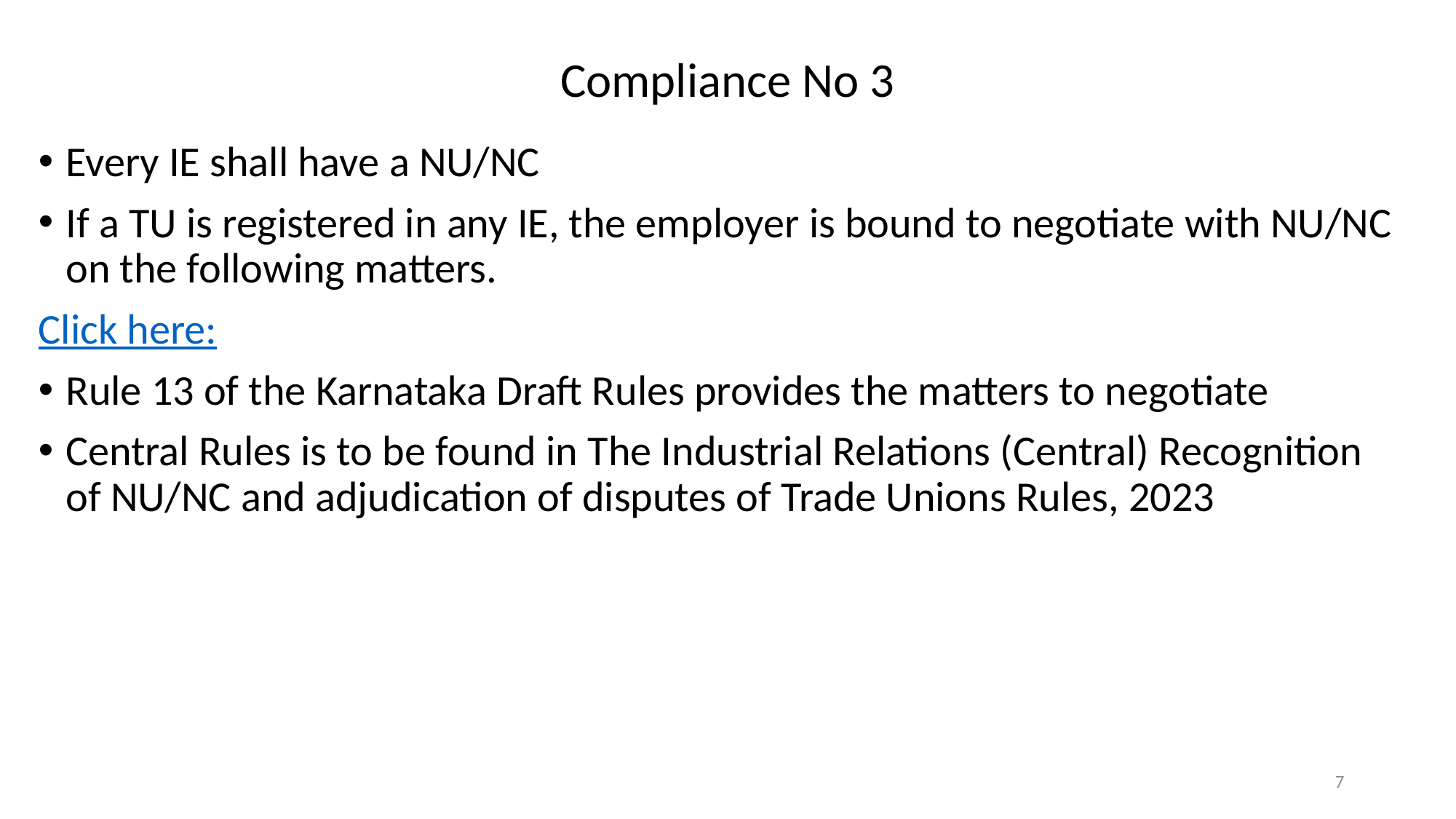

# Compliance No 3
Every IE shall have a NU/NC
If a TU is registered in any IE, the employer is bound to negotiate with NU/NC on the following matters.
Click here:
Rule 13 of the Karnataka Draft Rules provides the matters to negotiate
Central Rules is to be found in The Industrial Relations (Central) Recognition of NU/NC and adjudication of disputes of Trade Unions Rules, 2023

7